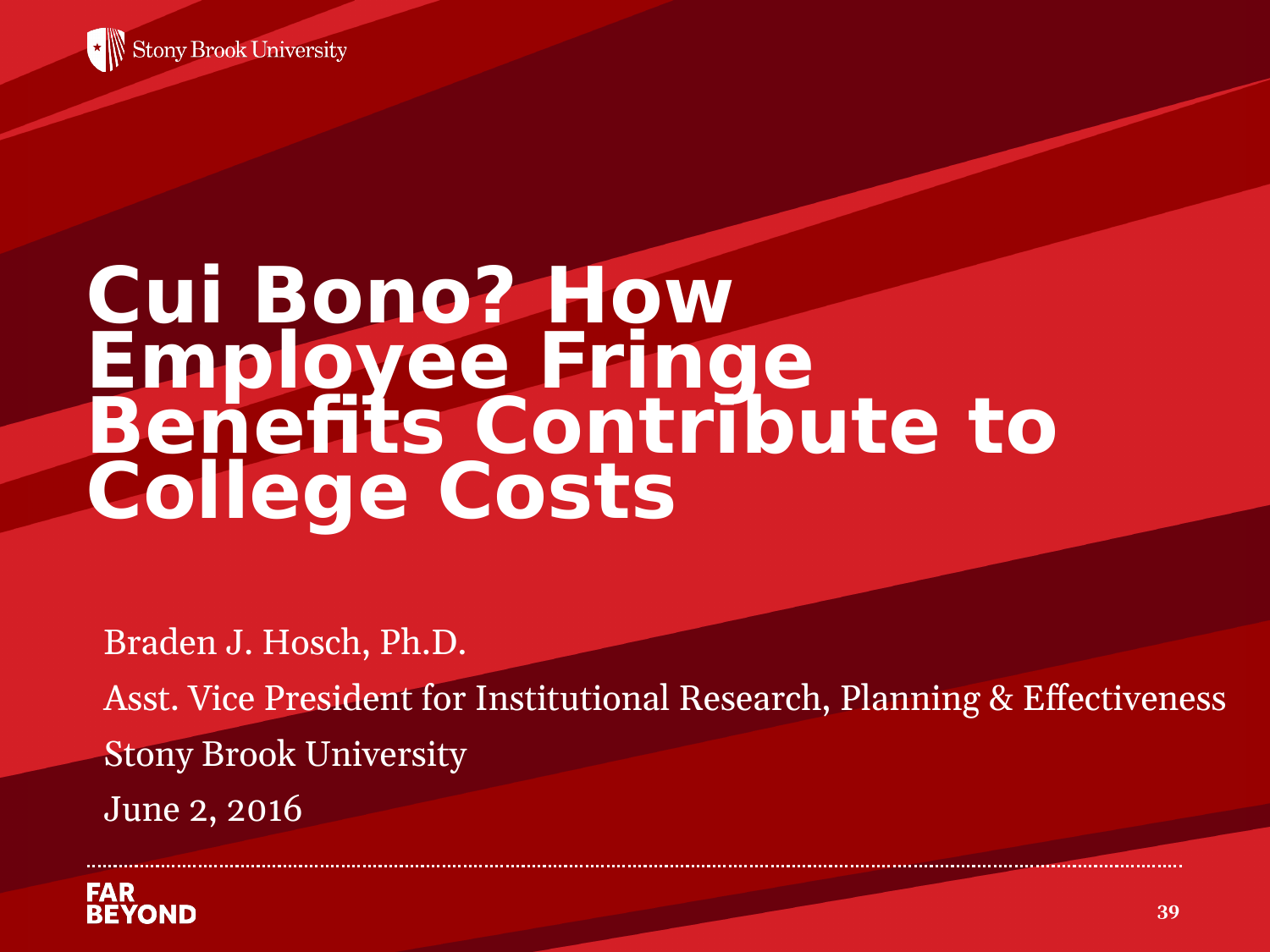

# Cui Bono? How Employee Fringe Benefits Contribute to College Costs
Braden J. Hosch, Ph.D.
Asst. Vice President for Institutional Research, Planning & Effectiveness
Stony Brook University
June 2, 2016
39